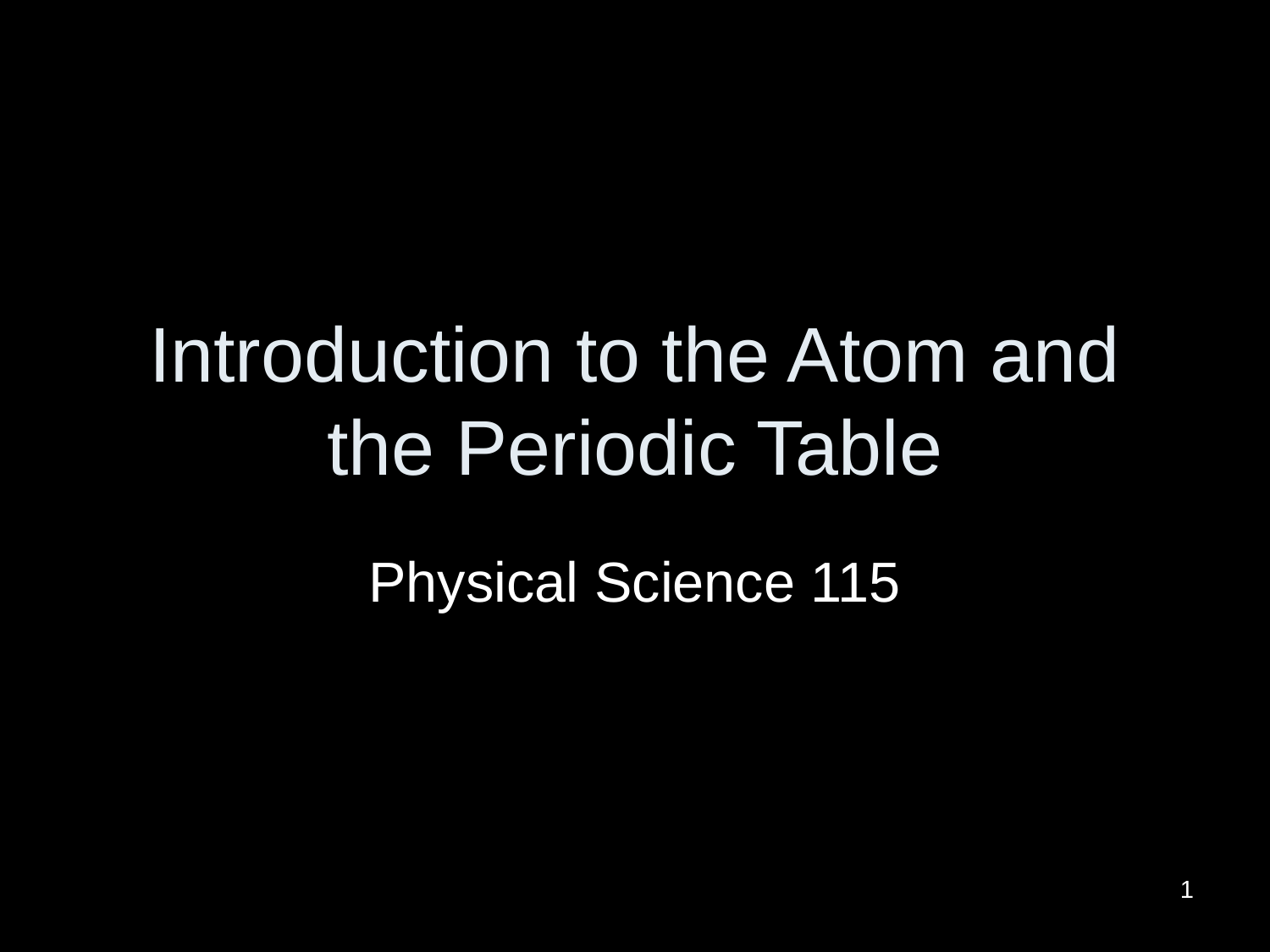

# Introduction to the Atom and the Periodic Table
Physical Science 115
1